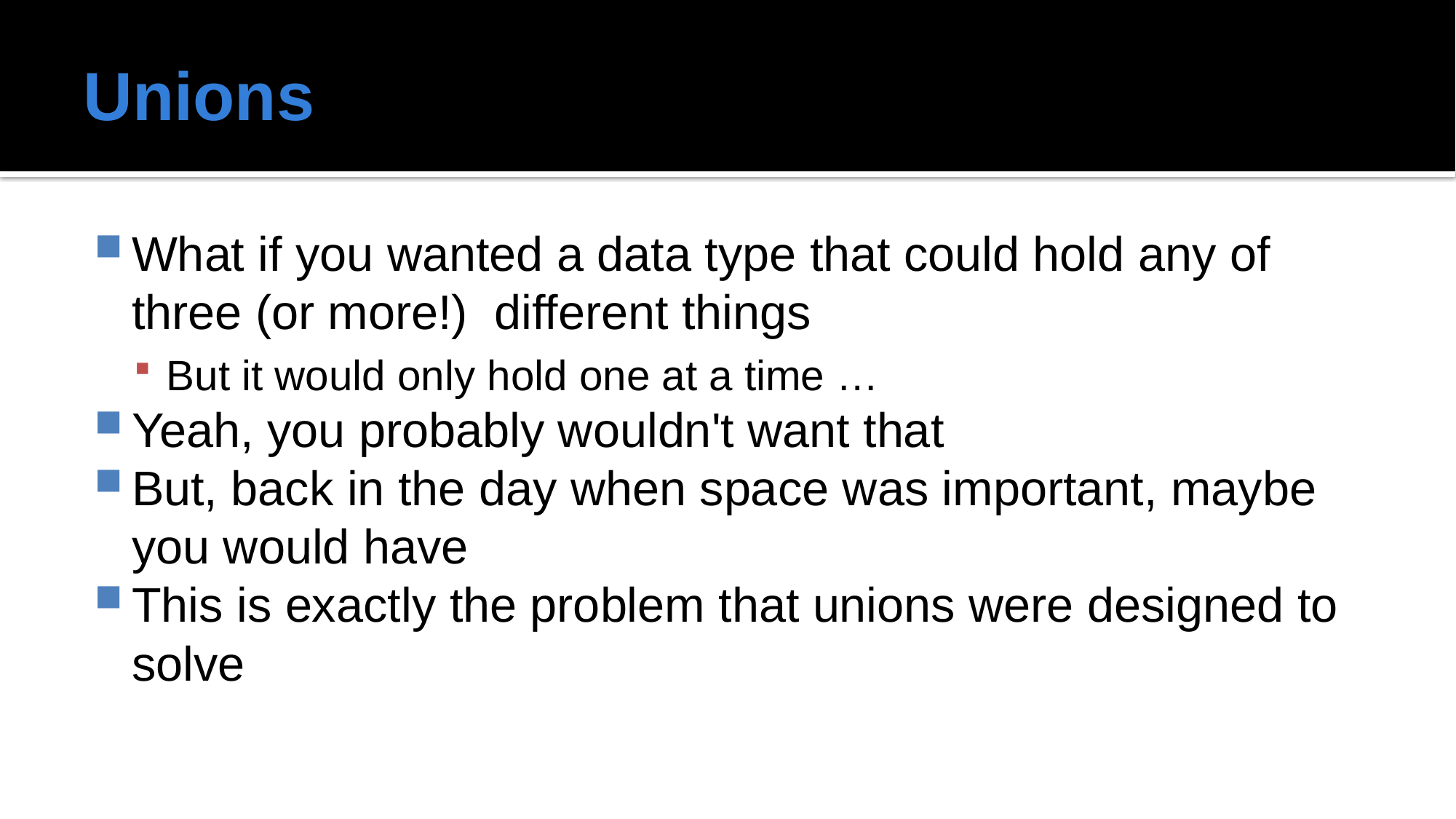

# Unions
What if you wanted a data type that could hold any of three (or more!)  different things
But it would only hold one at a time …
Yeah, you probably wouldn't want that
But, back in the day when space was important, maybe you would have
This is exactly the problem that unions were designed to solve